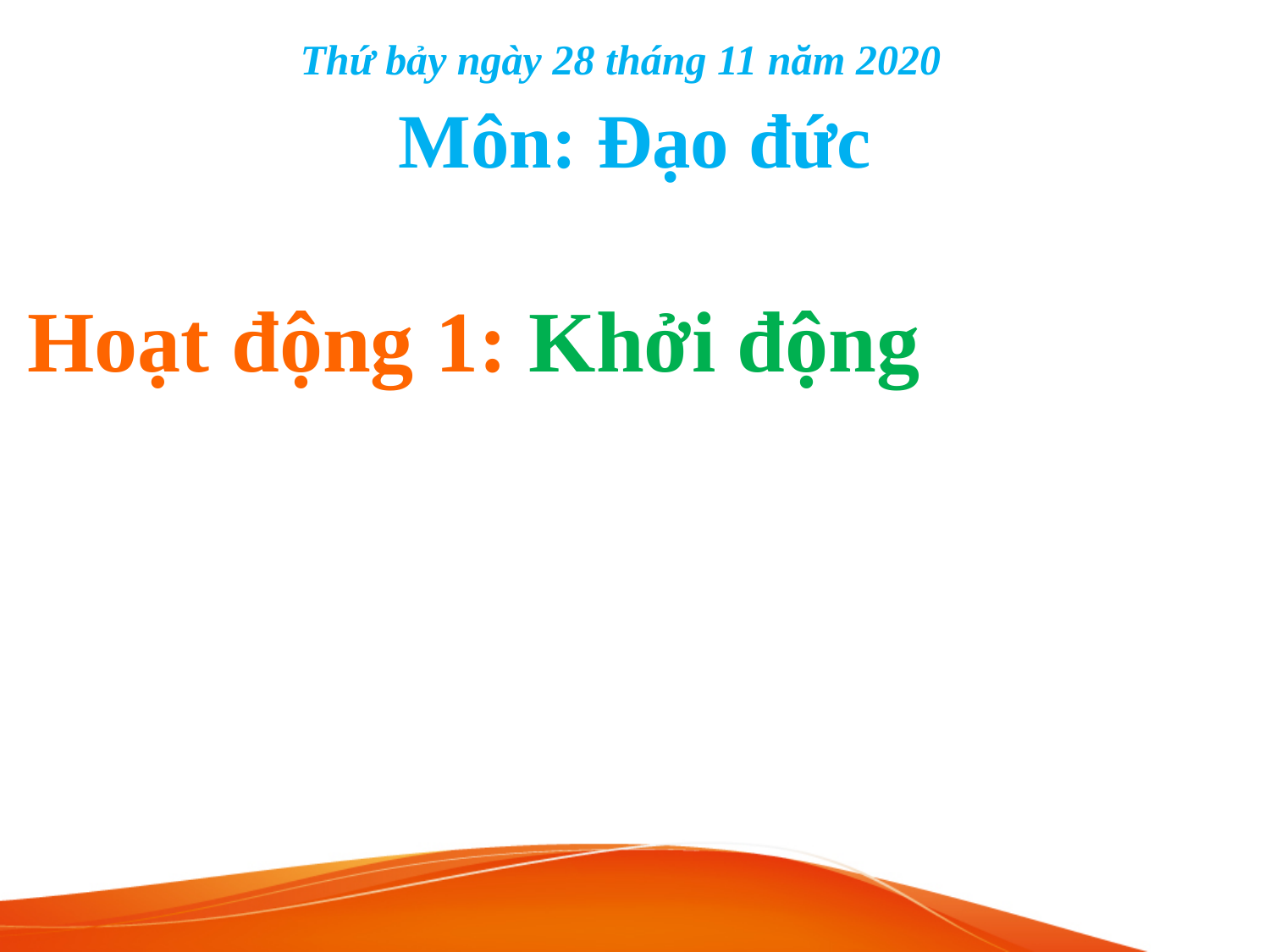

Thứ bảy ngày 28 tháng 11 năm 2020
Môn: Đạo đức
 Hoạt động 1: Khởi động